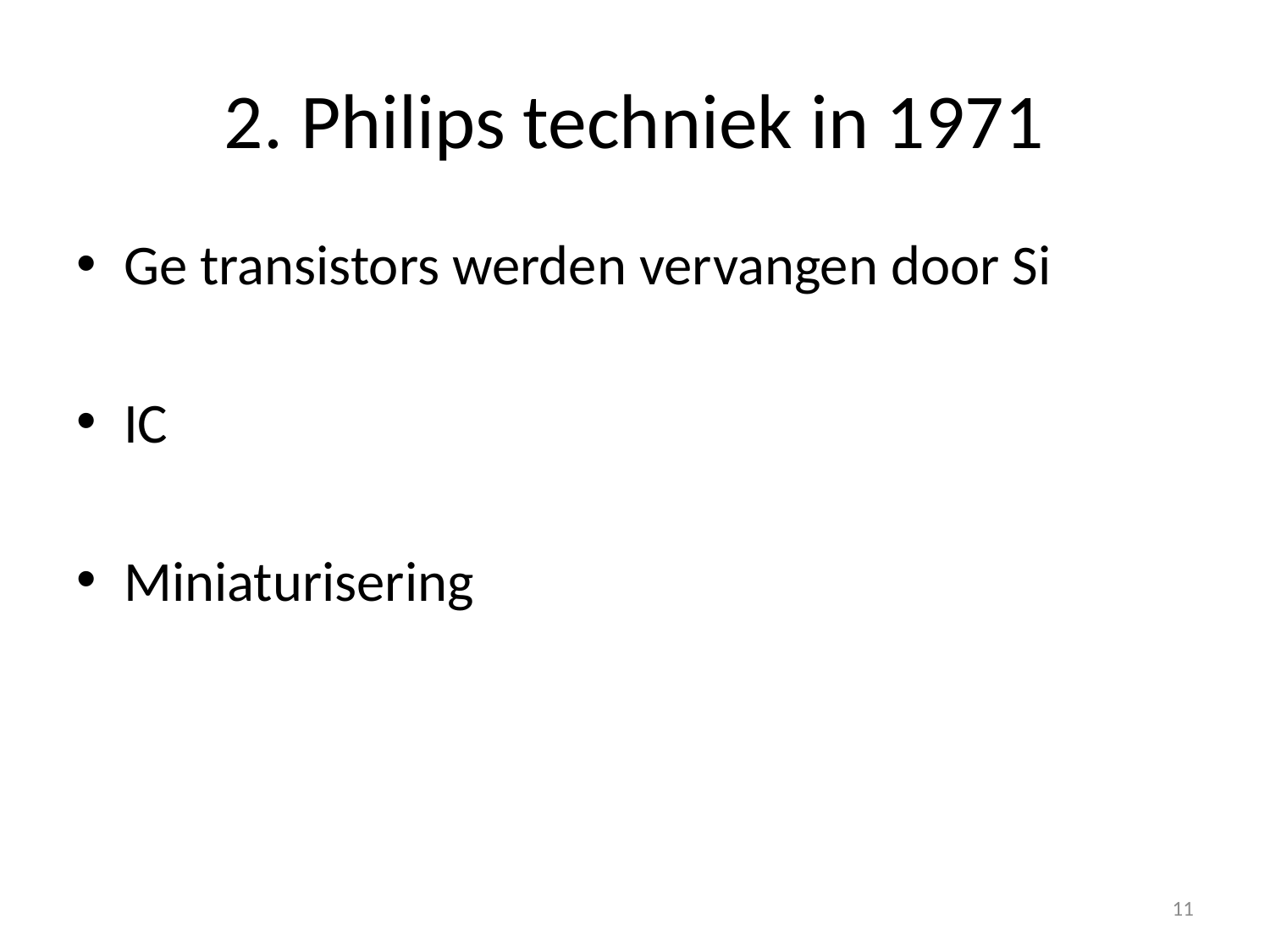

# 2. Philips techniek in 1971
Ge transistors werden vervangen door Si

IC

Miniaturisering
11